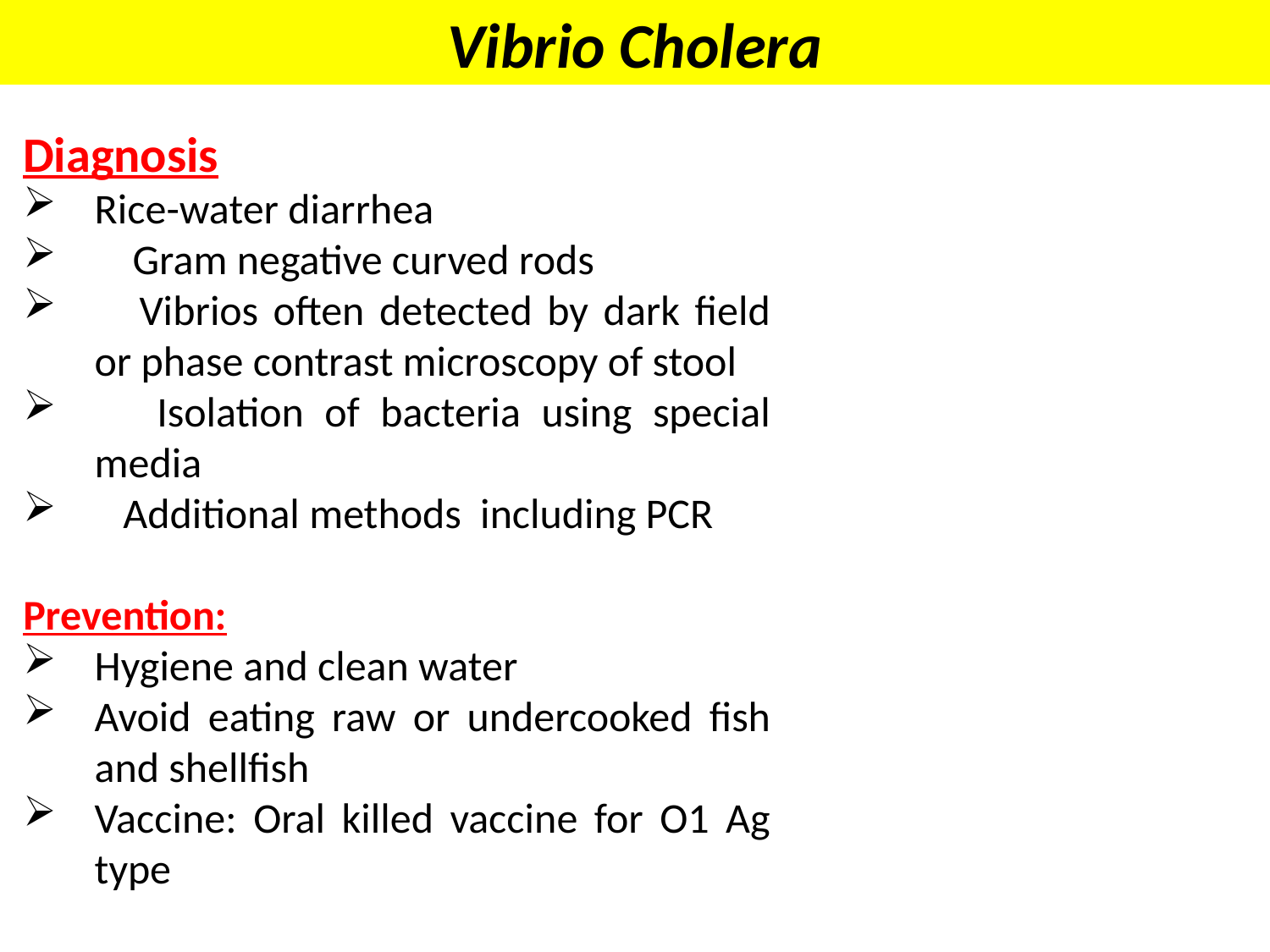

Vibrio Cholera
Diagnosis
Rice-water diarrhea
    Gram negative curved rods
   Vibrios often detected by dark field or phase contrast microscopy of stool
   Isolation of bacteria using special media
   Additional methods  including PCR

Prevention:
Hygiene and clean water
Avoid eating raw or undercooked fish and shellfish
Vaccine: Oral killed vaccine for O1 Ag type